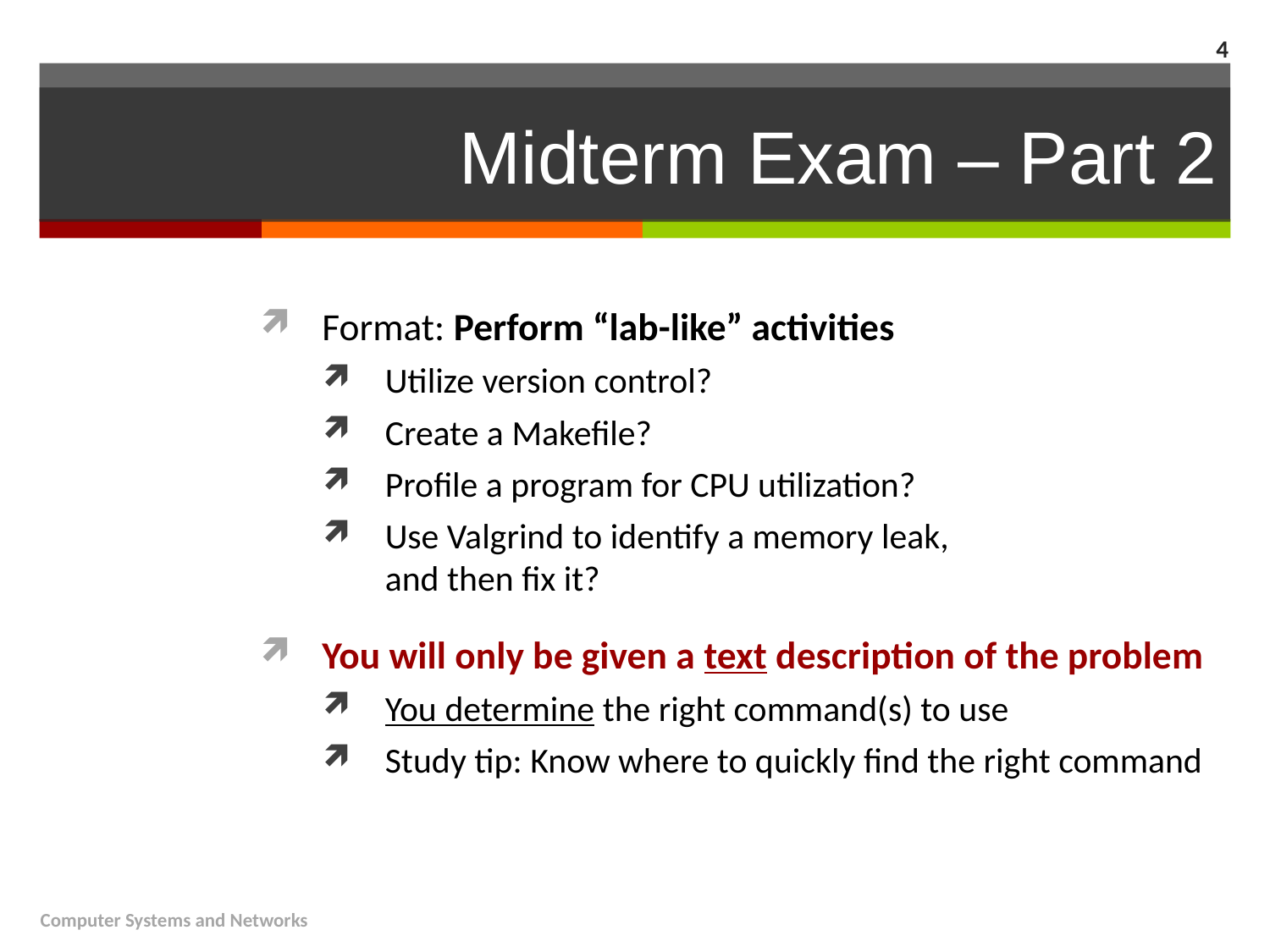

4
# Midterm Exam – Part 2
Format: Perform “lab-like” activities
Utilize version control?
Create a Makefile?
Profile a program for CPU utilization?
Use Valgrind to identify a memory leak,
and then fix it?
You will only be given a text description of the problem
You determine the right command(s) to use
Study tip: Know where to quickly find the right command
Computer Systems and Networks